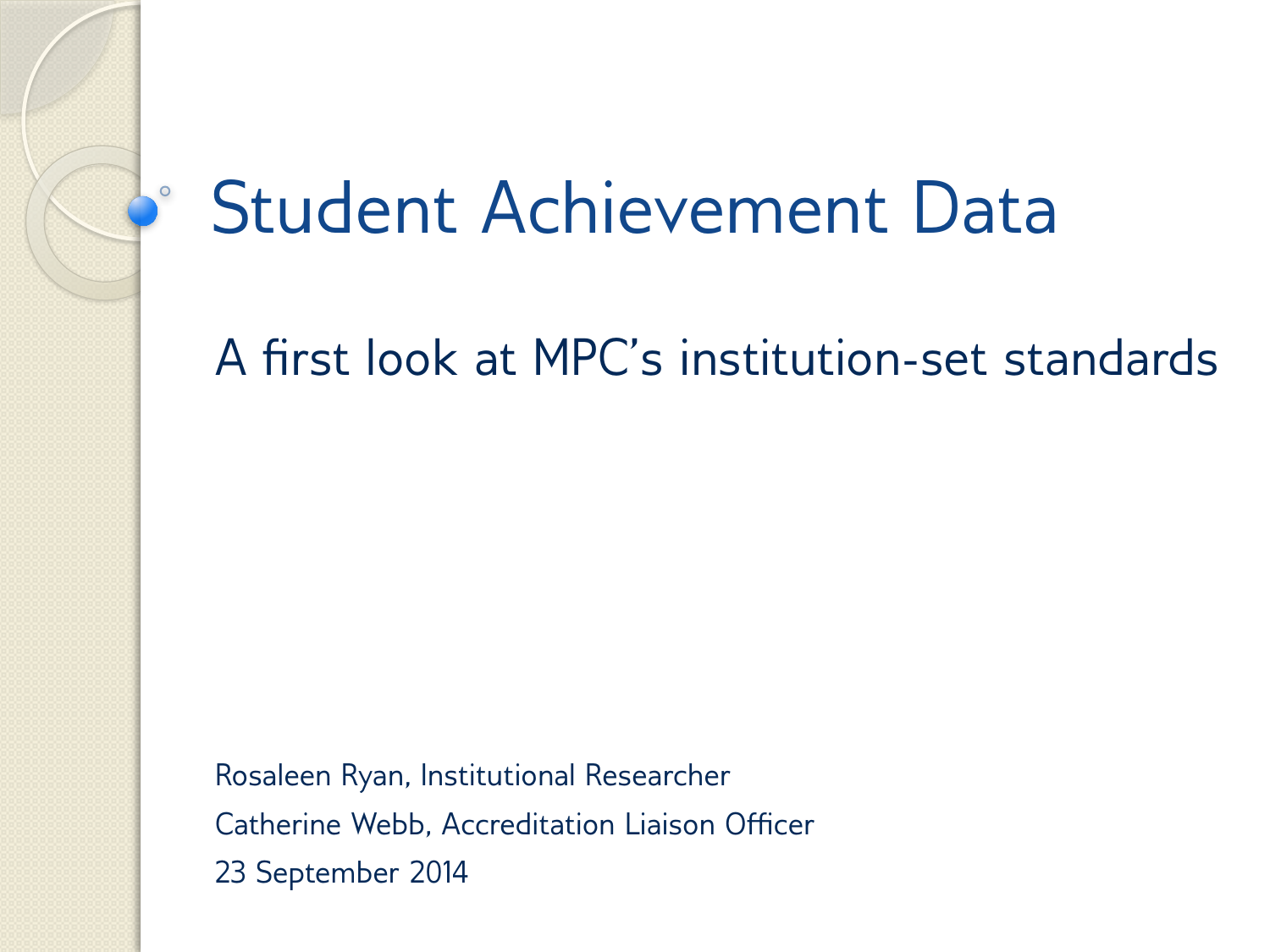

# Student Achievement Data

A first look at MPC’s institution-set standards

Rosaleen Ryan, Institutional Researcher
Catherine Webb, Accreditation Liaison Officer
23 September 2014